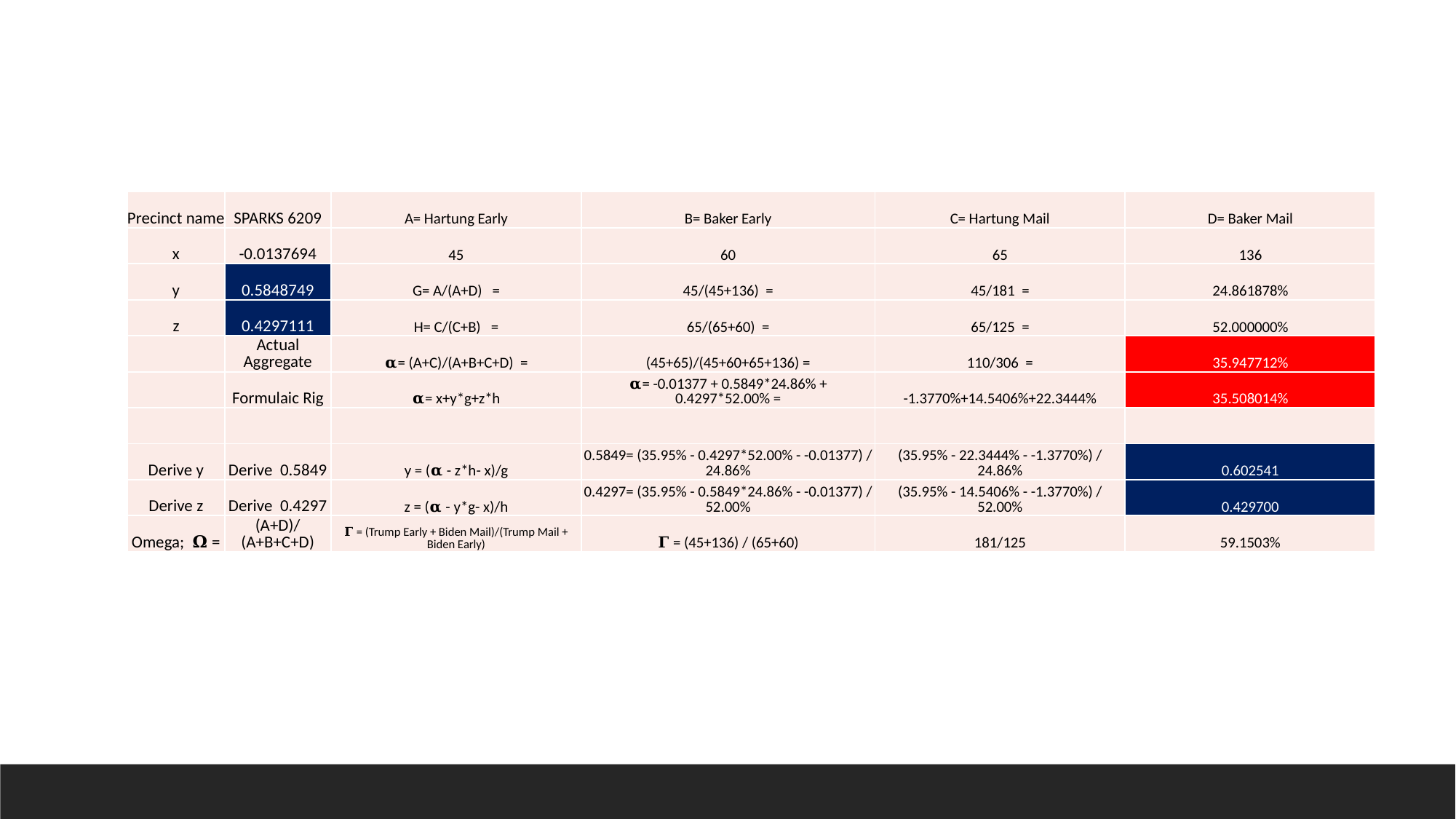

| Precinct name | SPARKS 6209 | A= Hartung Early | B= Baker Early | C= Hartung Mail | D= Baker Mail |
| --- | --- | --- | --- | --- | --- |
| x | -0.0137694 | 45 | 60 | 65 | 136 |
| y | 0.5848749 | G= A/(A+D) = | 45/(45+136) = | 45/181 = | 24.861878% |
| z | 0.4297111 | H= C/(C+B) = | 65/(65+60) = | 65/125 = | 52.000000% |
|  | Actual Aggregate | 𝛂= (A+C)/(A+B+C+D) = | (45+65)/(45+60+65+136) = | 110/306 = | 35.947712% |
|  | Formulaic Rig | 𝛂= x+y\*g+z\*h | 𝛂= -0.01377 + 0.5849\*24.86% + 0.4297\*52.00% = | -1.3770%+14.5406%+22.3444% | 35.508014% |
|  |  |  |  |  |  |
| Derive y | Derive 0.5849 | y = (𝛂 - z\*h- x)/g | 0.5849= (35.95% - 0.4297\*52.00% - -0.01377) / 24.86% | (35.95% - 22.3444% - -1.3770%) / 24.86% | 0.602541 |
| Derive z | Derive 0.4297 | z = (𝛂 - y\*g- x)/h | 0.4297= (35.95% - 0.5849\*24.86% - -0.01377) / 52.00% | (35.95% - 14.5406% - -1.3770%) / 52.00% | 0.429700 |
| Omega; 𝛀 = | (A+D)/(A+B+C+D) | 𝚪 = (Trump Early + Biden Mail)/(Trump Mail + Biden Early) | 𝚪 = (45+136) / (65+60) | 181/125 | 59.1503% |